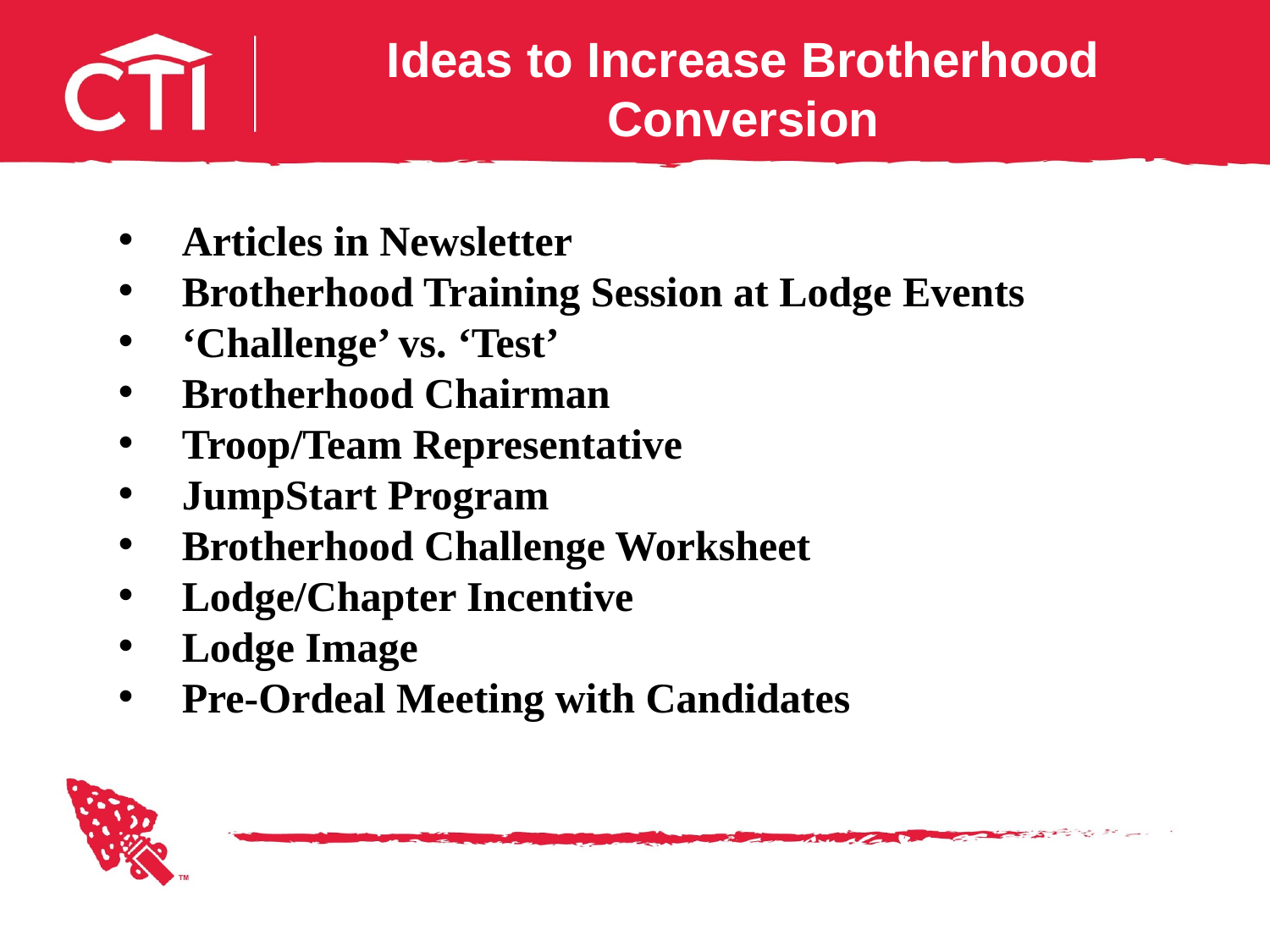

Ideas to Increase Brotherhood Conversion

Articles in Newsletter
Brotherhood Training Session at Lodge Events
‘Challenge’ vs. ‘Test’
Brotherhood Chairman
Troop/Team Representative
JumpStart Program
Brotherhood Challenge Worksheet
Lodge/Chapter Incentive
Lodge Image
Pre-Ordeal Meeting with Candidates
LEADERSHIP